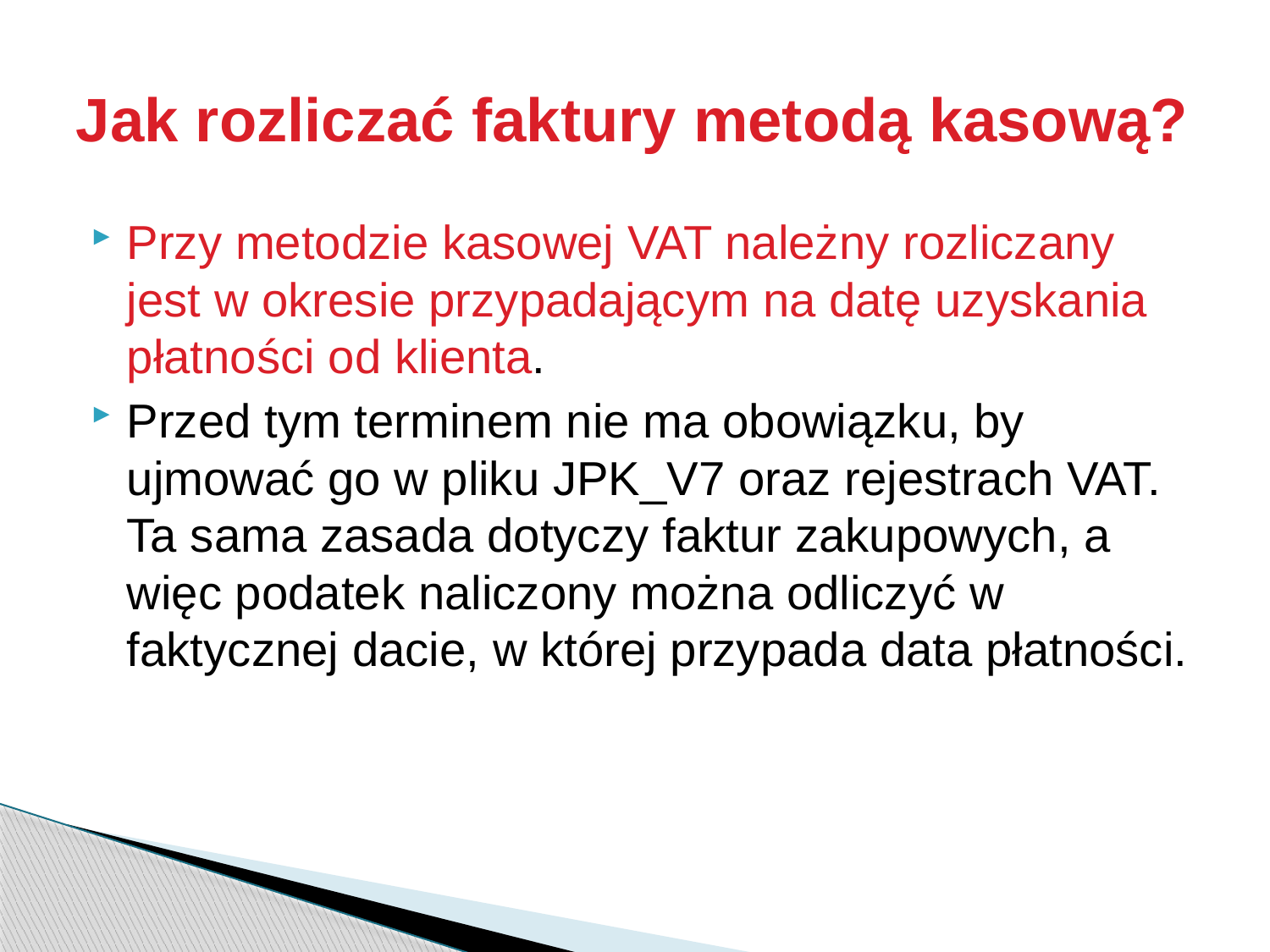

# Jak rozliczać faktury metodą kasową?
Przy metodzie kasowej VAT należny rozliczany jest w okresie przypadającym na datę uzyskania płatności od klienta.
Przed tym terminem nie ma obowiązku, by ujmować go w pliku JPK_V7 oraz rejestrach VAT. Ta sama zasada dotyczy faktur zakupowych, a więc podatek naliczony można odliczyć w faktycznej dacie, w której przypada data płatności.